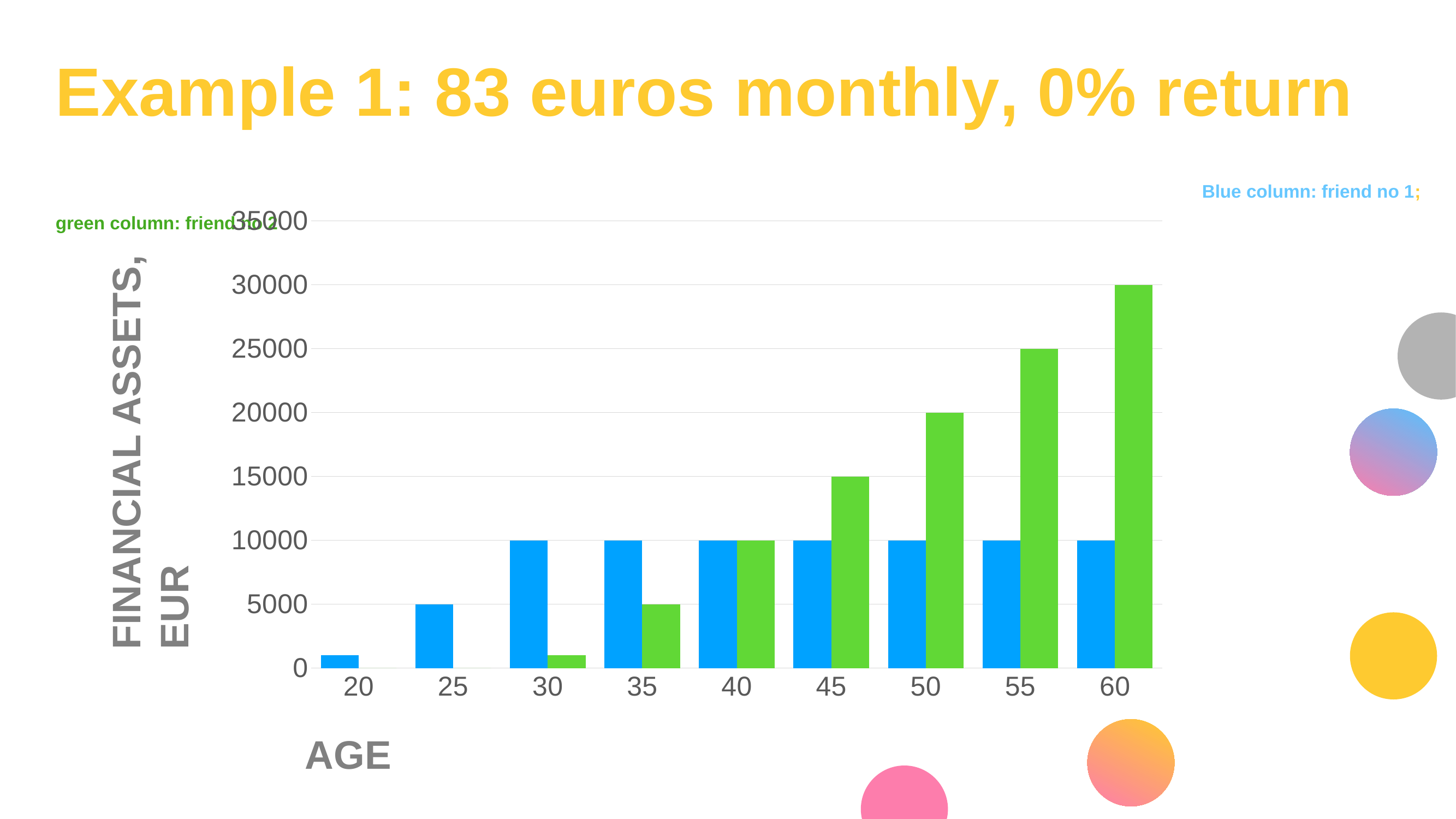

# Example 1: 83 euros monthly, 0% return 														Blue column: friend no 1; green column: friend no 2

### Chart

| Category | Sõber #1 | Sõber #2 |
|---|---|---|
| 20 | 1000.0 | 0.0 |
| 25 | 5000.0 | 0.0 |
| 30 | 10000.0 | 1000.0 |
| 35 | 10000.0 | 5000.0 |
| 40 | 10000.0 | 10000.0 |
| 45 | 10000.0 | 15000.0 |
| 50 | 10000.0 | 20000.0 |
| 55 | 10000.0 | 25000.0 |
| 60 | 10000.0 | 30000.0 |
FINANCIAL ASSETS, EUR
AGE